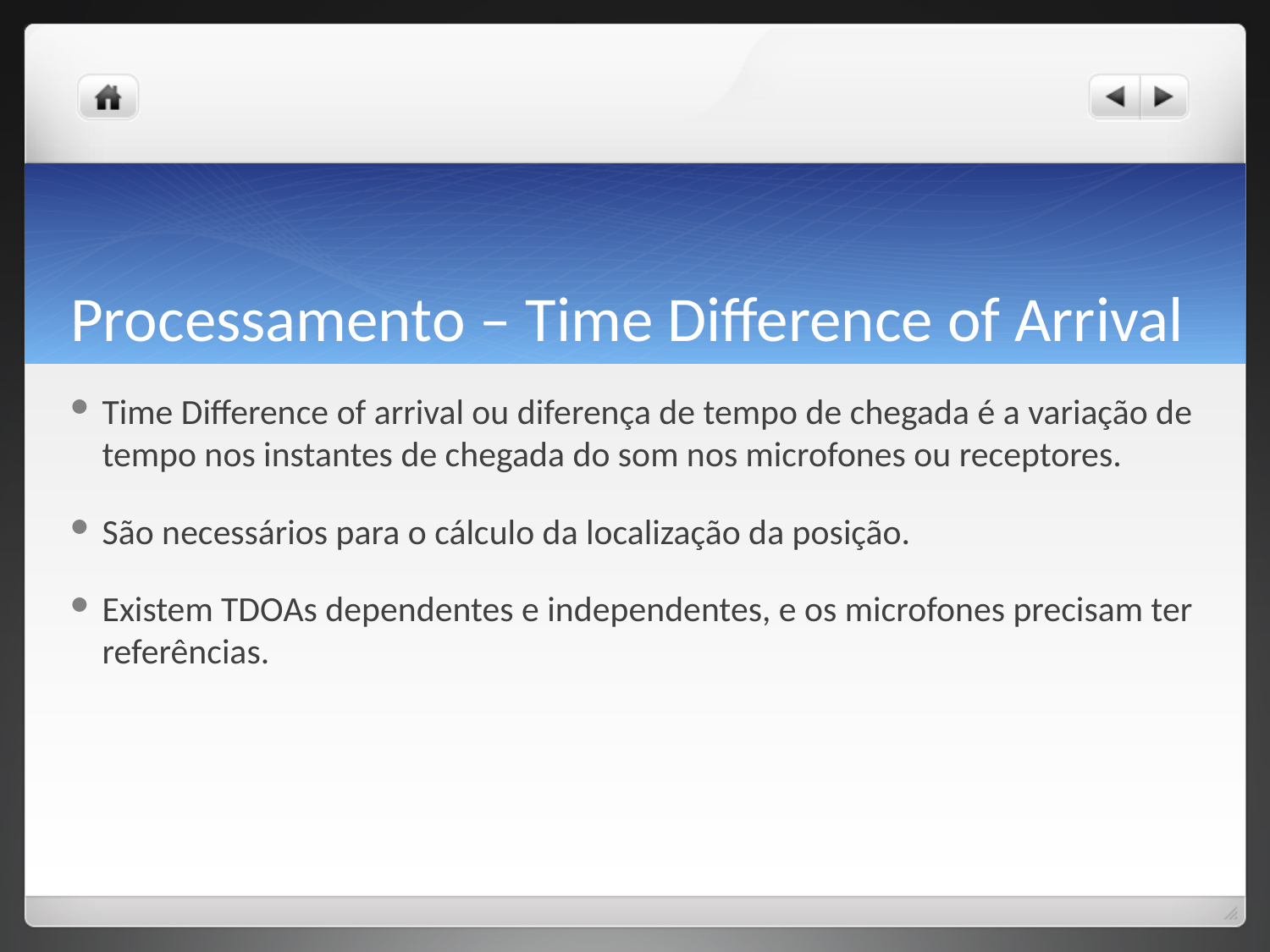

# Processamento – Time Difference of Arrival
Time Difference of arrival ou diferença de tempo de chegada é a variação de tempo nos instantes de chegada do som nos microfones ou receptores.
São necessários para o cálculo da localização da posição.
Existem TDOAs dependentes e independentes, e os microfones precisam ter referências.